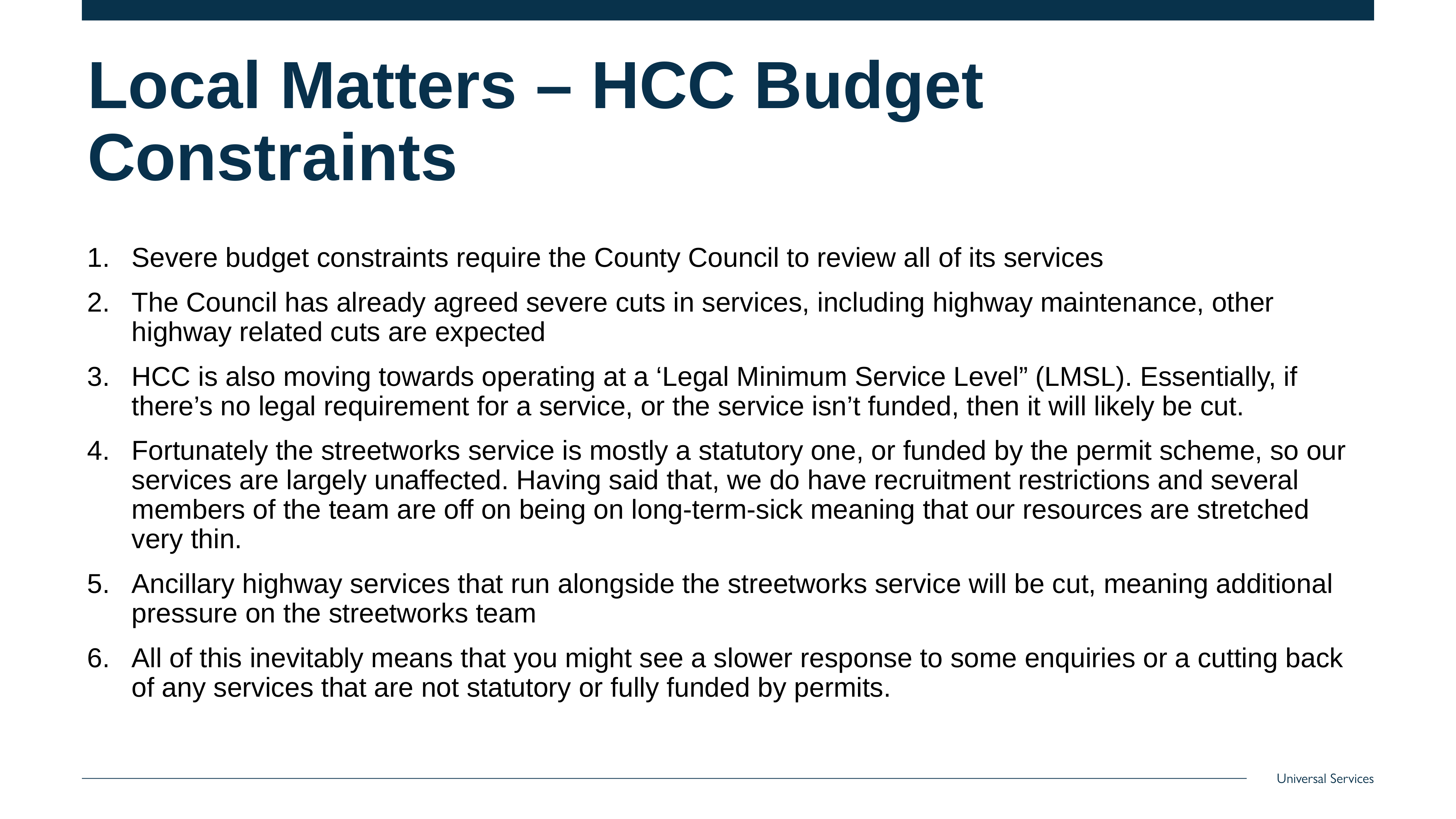

# Local Matters – HCC Budget Constraints
Severe budget constraints require the County Council to review all of its services
The Council has already agreed severe cuts in services, including highway maintenance, other highway related cuts are expected
HCC is also moving towards operating at a ‘Legal Minimum Service Level” (LMSL). Essentially, if there’s no legal requirement for a service, or the service isn’t funded, then it will likely be cut.
Fortunately the streetworks service is mostly a statutory one, or funded by the permit scheme, so our services are largely unaffected. Having said that, we do have recruitment restrictions and several members of the team are off on being on long-term-sick meaning that our resources are stretched very thin.
Ancillary highway services that run alongside the streetworks service will be cut, meaning additional pressure on the streetworks team
All of this inevitably means that you might see a slower response to some enquiries or a cutting back of any services that are not statutory or fully funded by permits.